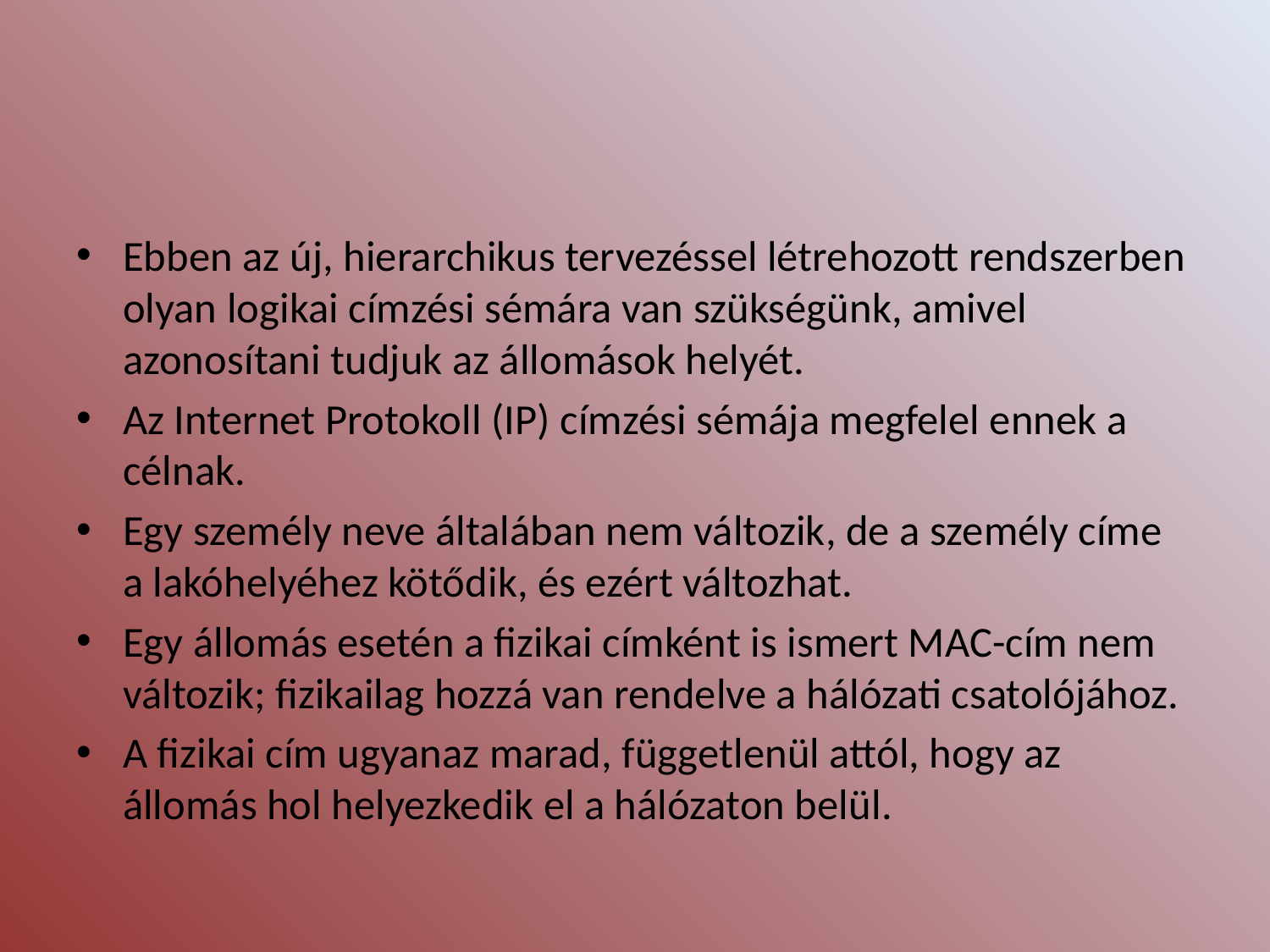

#
Ebben az új, hierarchikus tervezéssel létrehozott rendszerben olyan logikai címzési sémára van szükségünk, amivel azonosítani tudjuk az állomások helyét.
Az Internet Protokoll (IP) címzési sémája megfelel ennek a célnak.
Egy személy neve általában nem változik, de a személy címe a lakóhelyéhez kötődik, és ezért változhat.
Egy állomás esetén a fizikai címként is ismert MAC-cím nem változik; fizikailag hozzá van rendelve a hálózati csatolójához.
A fizikai cím ugyanaz marad, függetlenül attól, hogy az állomás hol helyezkedik el a hálózaton belül.